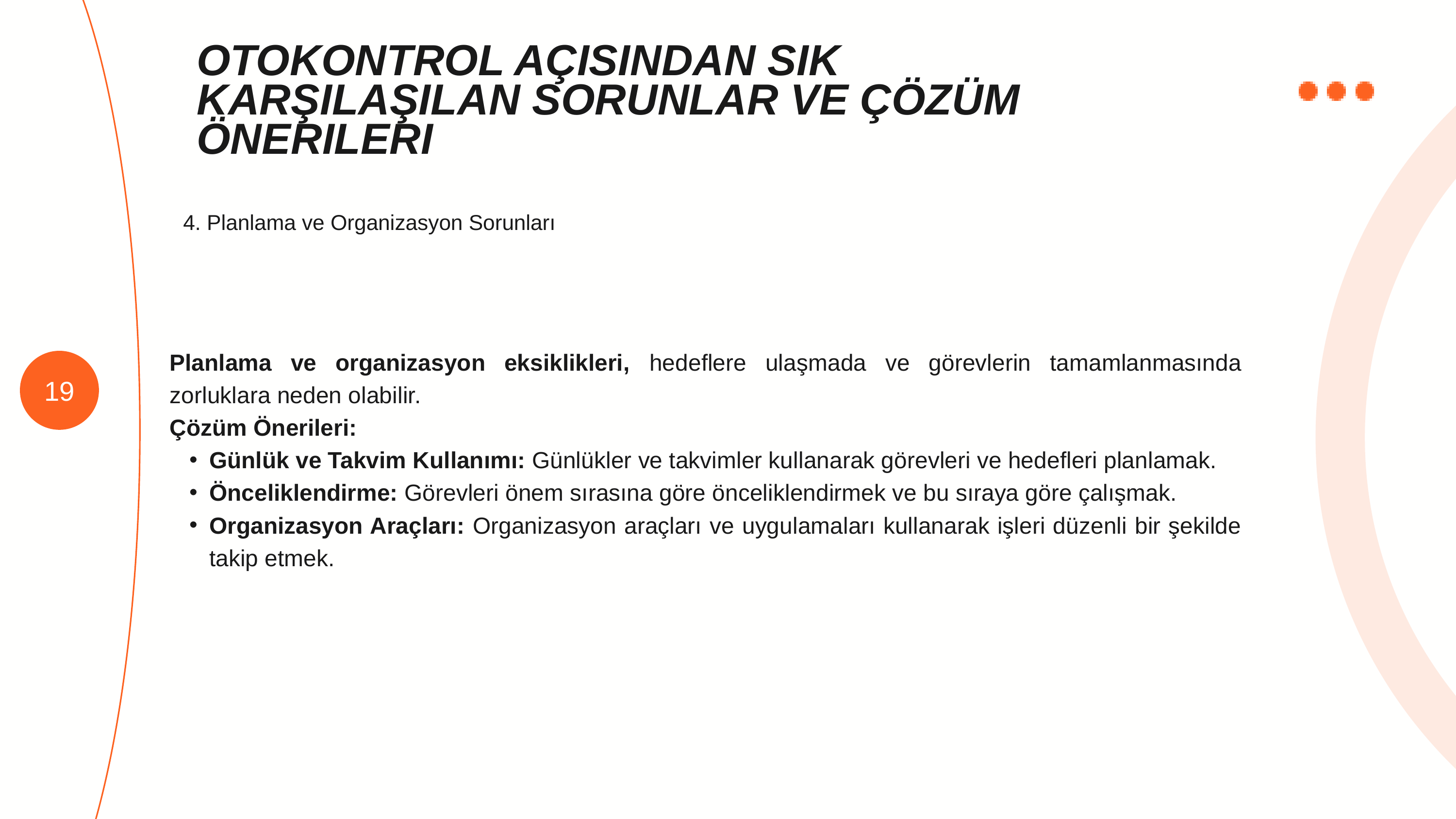

OTOKONTROL AÇISINDAN SIK KARŞILAŞILAN SORUNLAR VE ÇÖZÜM ÖNERILERI

4. Planlama ve Organizasyon Sorunları
Planlama ve organizasyon eksiklikleri, hedeflere ulaşmada ve görevlerin tamamlanmasında zorluklara neden olabilir.
Çözüm Önerileri:
Günlük ve Takvim Kullanımı: Günlükler ve takvimler kullanarak görevleri ve hedefleri planlamak.
Önceliklendirme: Görevleri önem sırasına göre önceliklendirmek ve bu sıraya göre çalışmak.
Organizasyon Araçları: Organizasyon araçları ve uygulamaları kullanarak işleri düzenli bir şekilde takip etmek.

19